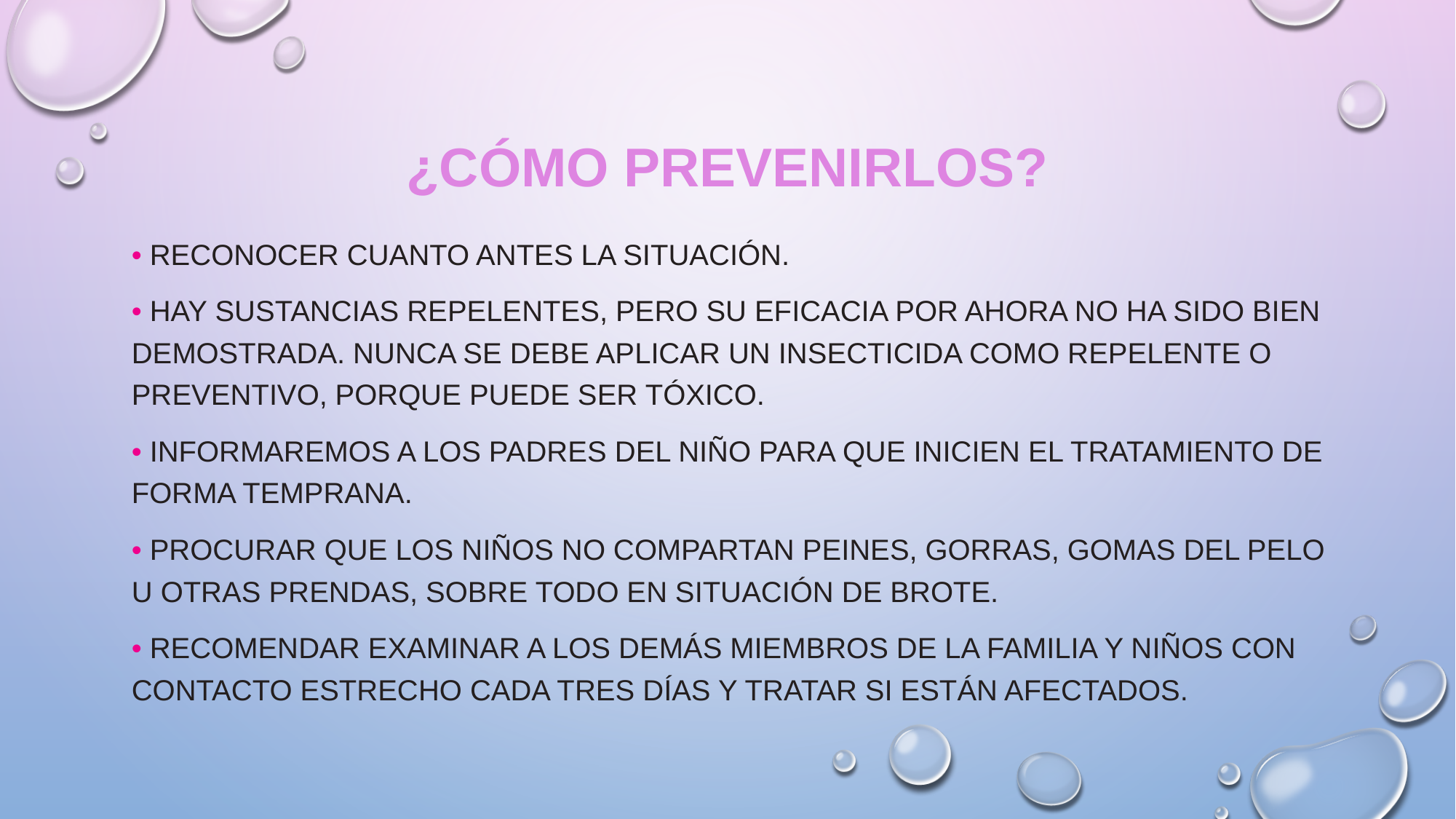

¿CÓMO PREVENIRLOS?
• Reconocer cuanto antes la situación.
• Hay sustancias repelentes, pero su eficacia por ahora no ha sido bien demostrada. Nunca se debe aplicar un insecticida como repelente o preventivo, porque puede ser tóxico.
• Informaremos a los padres del niño para que inicien el tratamiento de forma temprana.
• Procurar que los niños no compartan peines, gorras, gomas del pelo u otras prendas, sobre todo en situación de brote.
• Recomendar examinar a los demás miembros de la familia y niños con contacto estrecho cada tres días y tratar si están afectados.